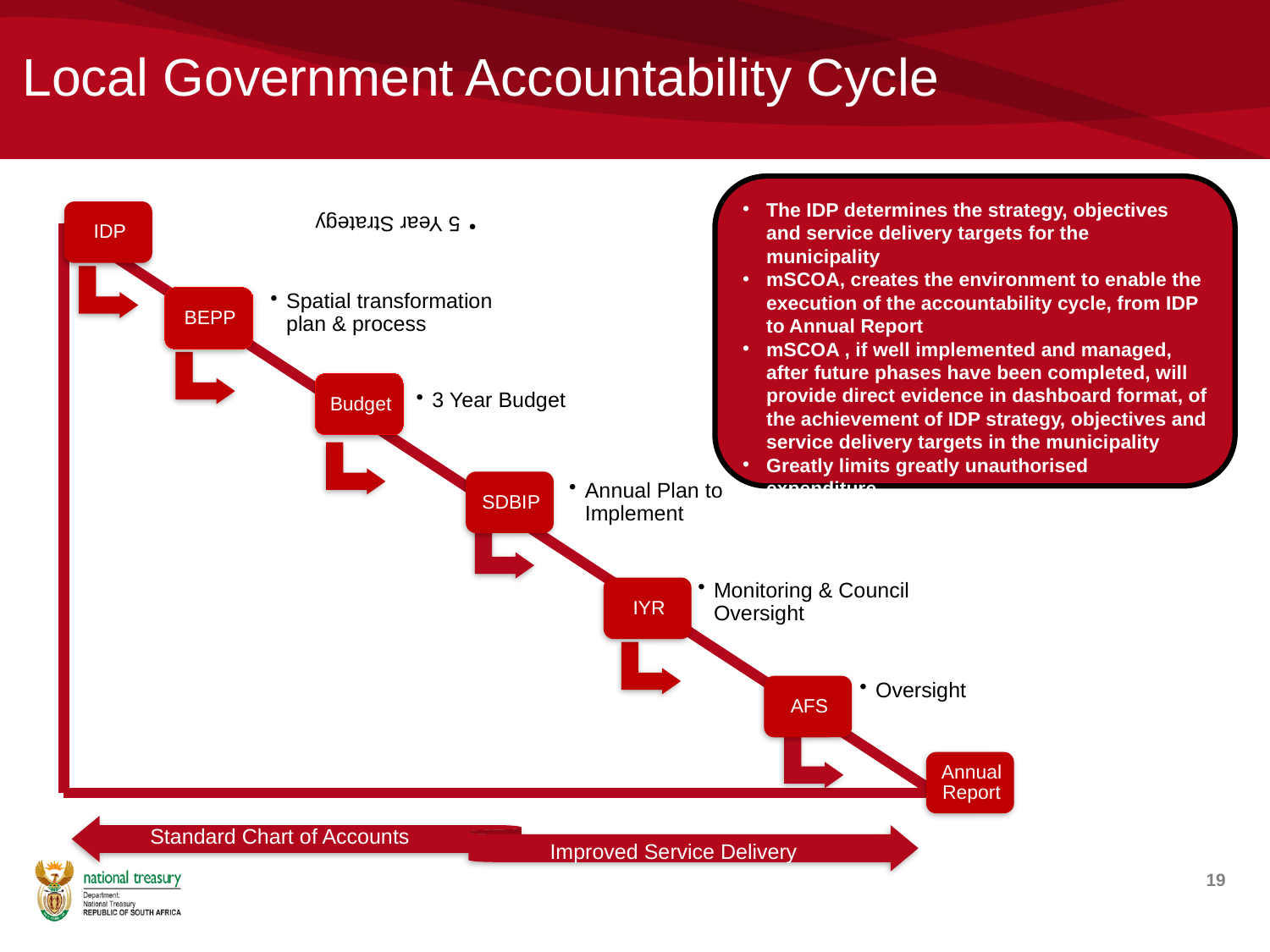

#
Local Government Accountability Cycle
Standard Chart of Accounts
Improved Service Delivery
IDP
5 Year Strategy
BEPP
Spatial transformation plan & process
Budget
3 Year Budget
SDBIP
Annual Plan to Implement
IYR
Monitoring & Council Oversight
AFS
Oversight
Annual Report

The IDP determines the strategy, objectives and service delivery targets for the municipality
mSCOA, creates the environment to enable the execution of the accountability cycle, from IDP to Annual Report
mSCOA , if well implemented and managed, after future phases have been completed, will provide direct evidence in dashboard format, of the achievement of IDP strategy, objectives and service delivery targets in the municipality
Greatly limits greatly unauthorised expenditure.
19